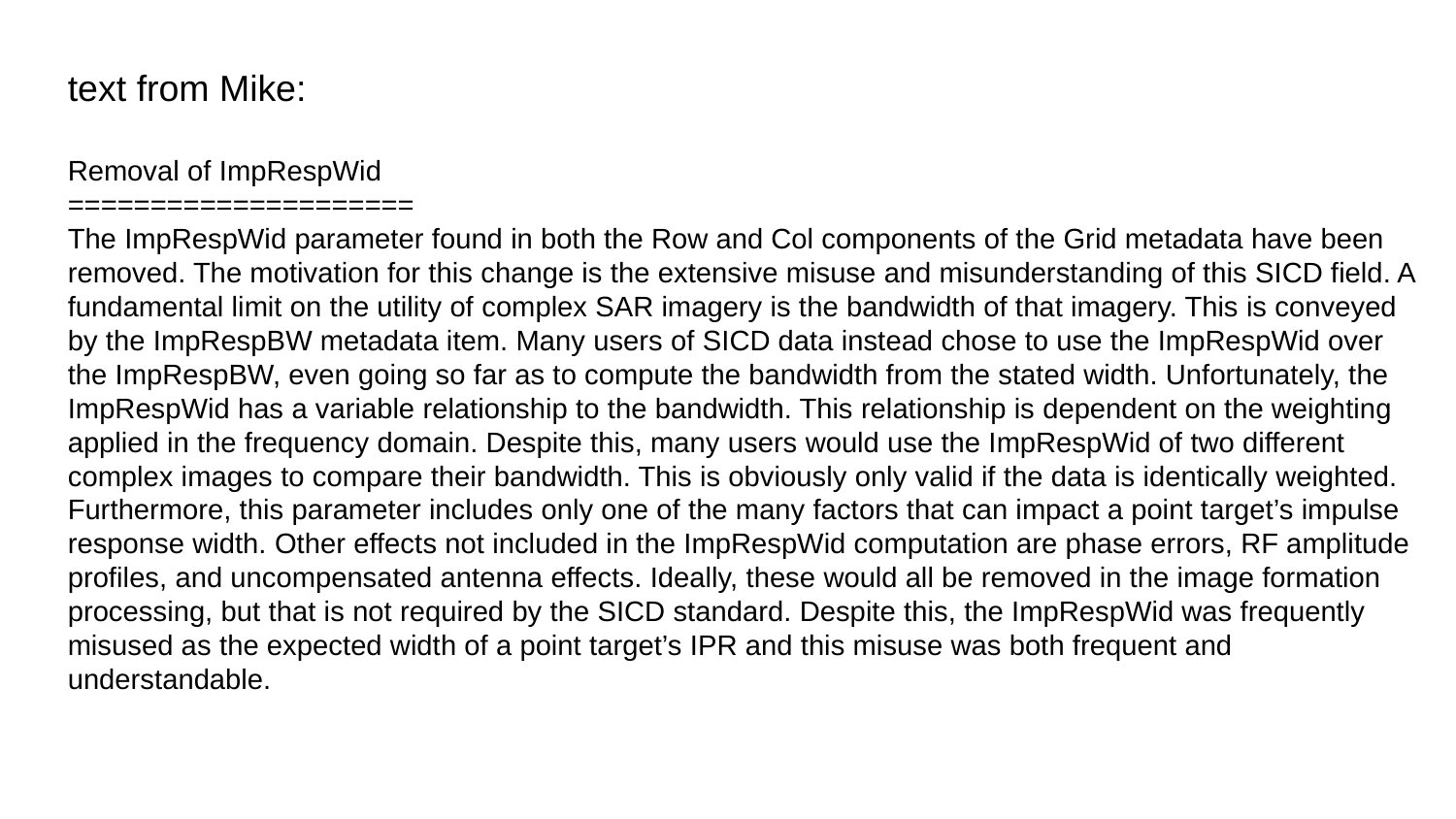

text from Mike:

Removal of ImpRespWid
=====================
The ImpRespWid parameter found in both the Row and Col components of the Grid metadata have been removed. The motivation for this change is the extensive misuse and misunderstanding of this SICD field. A fundamental limit on the utility of complex SAR imagery is the bandwidth of that imagery. This is conveyed by the ImpRespBW metadata item. Many users of SICD data instead chose to use the ImpRespWid over the ImpRespBW, even going so far as to compute the bandwidth from the stated width. Unfortunately, the ImpRespWid has a variable relationship to the bandwidth. This relationship is dependent on the weighting applied in the frequency domain. Despite this, many users would use the ImpRespWid of two different complex images to compare their bandwidth. This is obviously only valid if the data is identically weighted. Furthermore, this parameter includes only one of the many factors that can impact a point target’s impulse response width. Other effects not included in the ImpRespWid computation are phase errors, RF amplitude profiles, and uncompensated antenna effects. Ideally, these would all be removed in the image formation processing, but that is not required by the SICD standard. Despite this, the ImpRespWid was frequently misused as the expected width of a point target’s IPR and this misuse was both frequent and understandable.